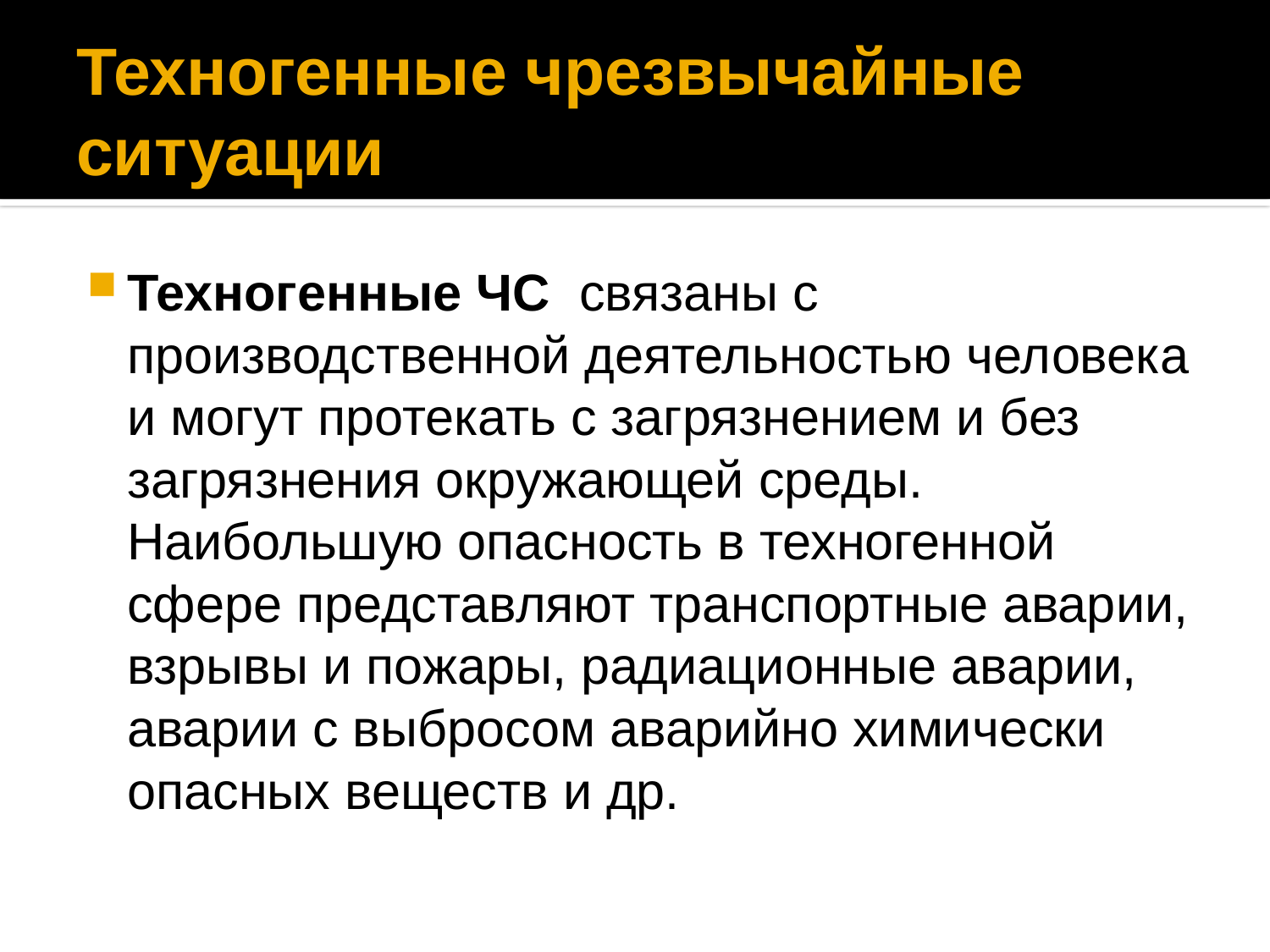

# Техногенные чрезвычайные ситуации
Техногенные ЧС  связаны с производственной деятельностью человека и могут протекать с загрязнением и без загрязнения окружающей среды. Наибольшую опасность в техногенной сфере представляют транспортные аварии, взрывы и пожары, радиационные аварии, аварии с выбросом аварийно химически опасных веществ и др.